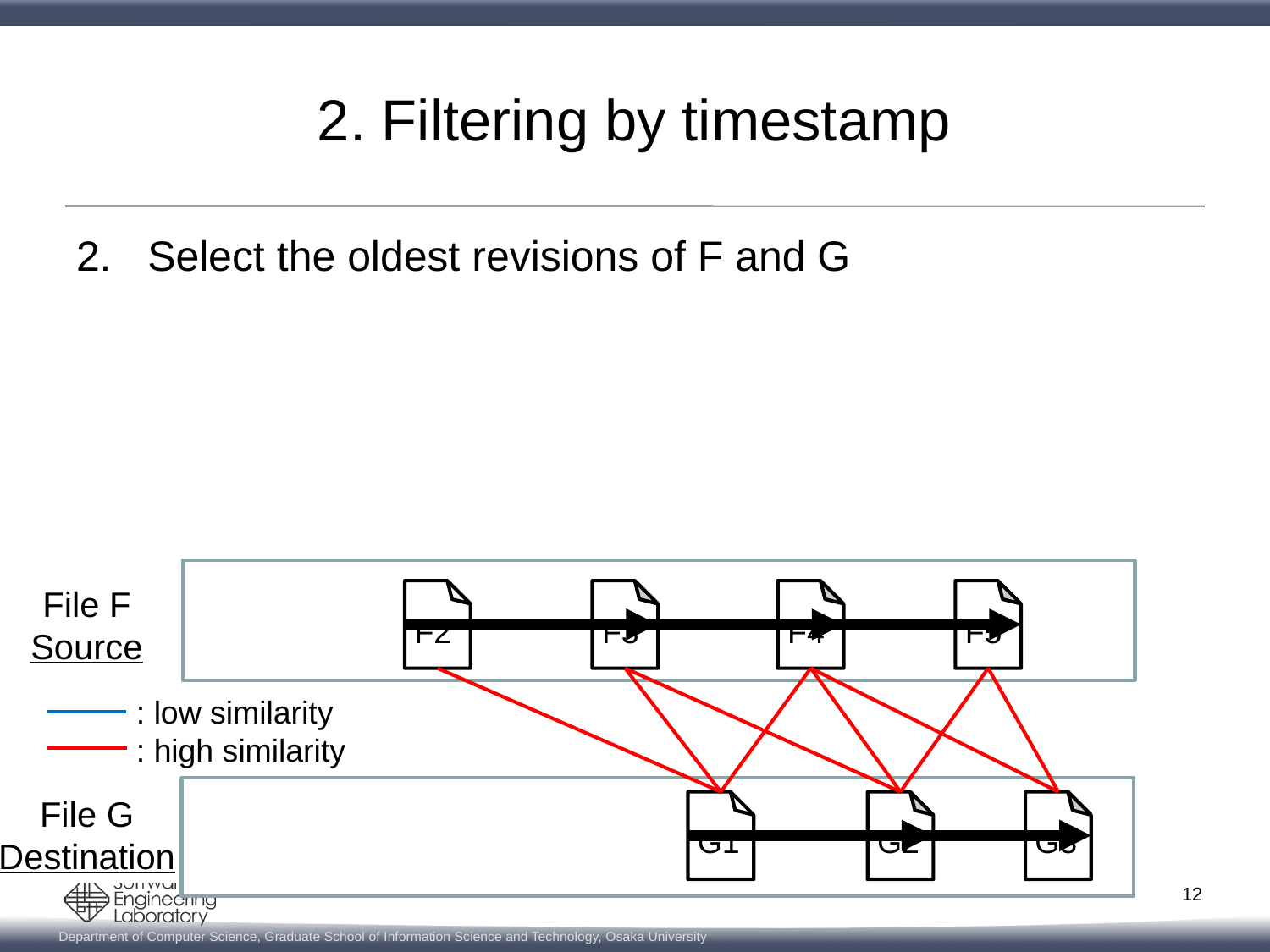

# 2. Filtering by timestamp
Select the oldest revisions of F and G

File F
Source

F2
F3
F4
F5
: low similarity
: high similarity

File G
Destination

G1
G2
G3
12